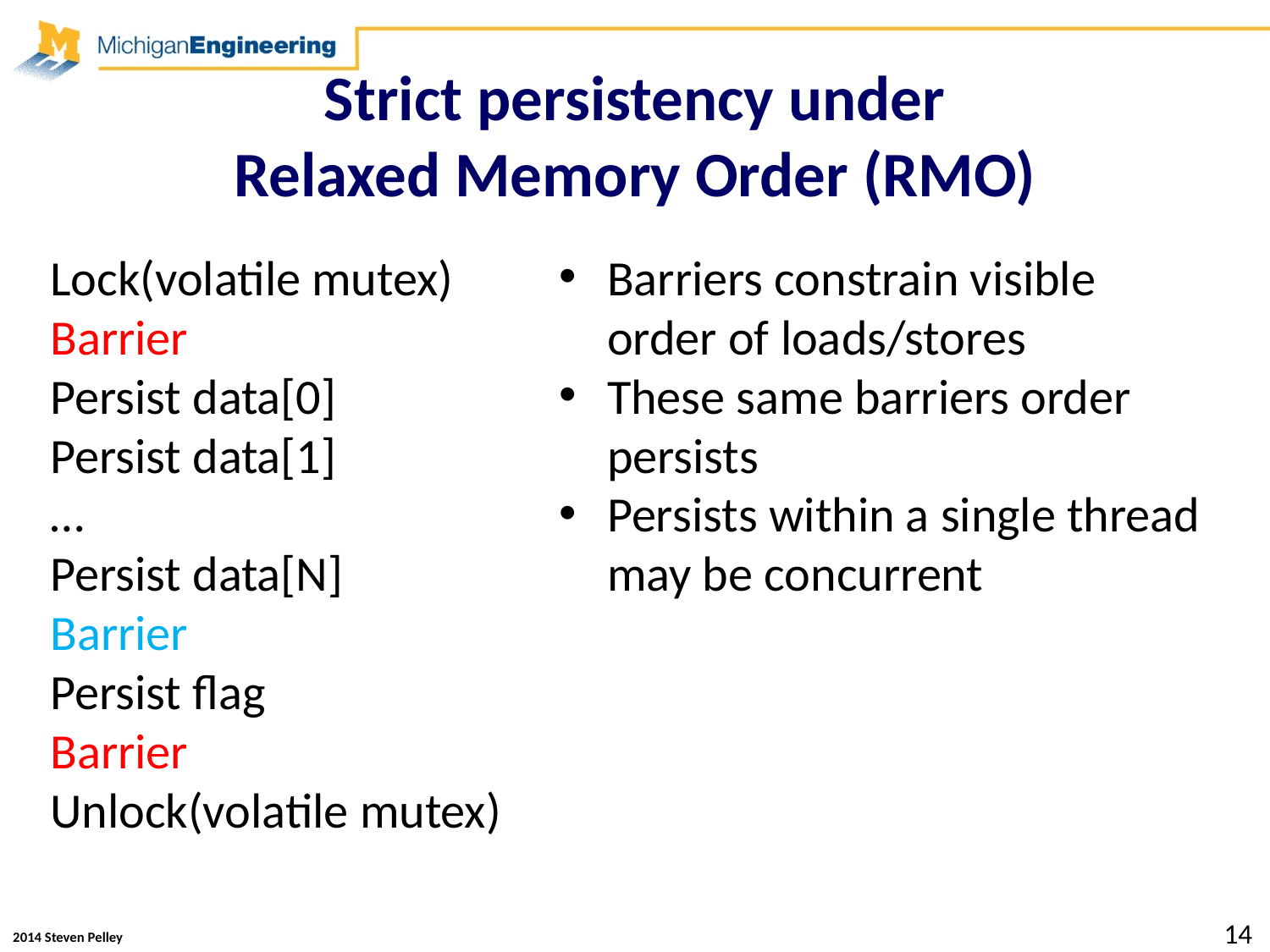

# Strict persistency under Relaxed Memory Order (RMO)
Lock(volatile mutex)
Barrier
Persist data[0]
Persist data[1]
…
Persist data[N]
Barrier
Persist flag
Barrier
Unlock(volatile mutex)
Barriers constrain visible order of loads/stores
These same barriers order persists
Persists within a single thread may be concurrent
14